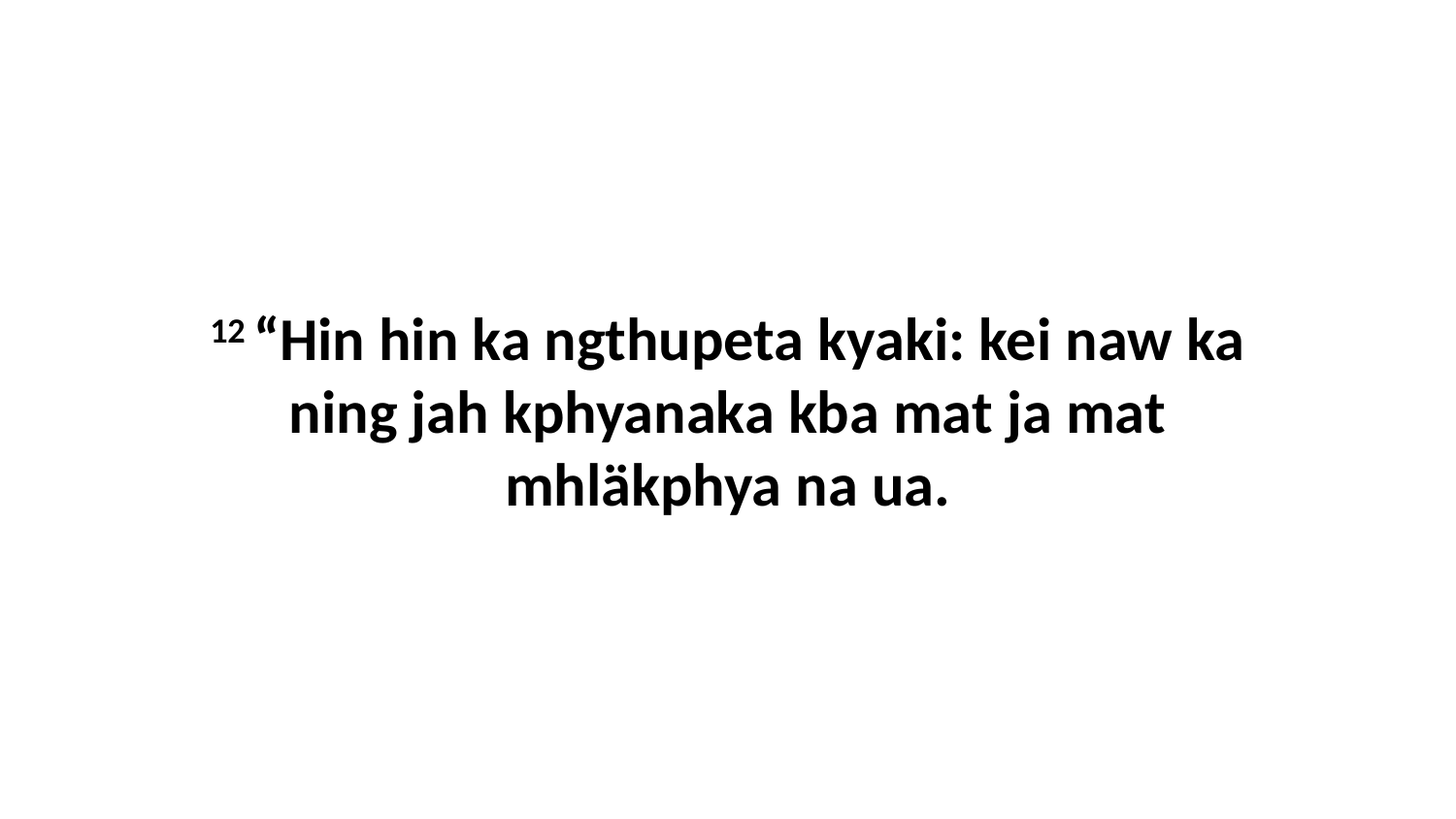

12 “Hin hin ka ngthupeta kyaki: kei naw ka ning jah kphyanaka kba mat ja mat mhläkphya na ua.